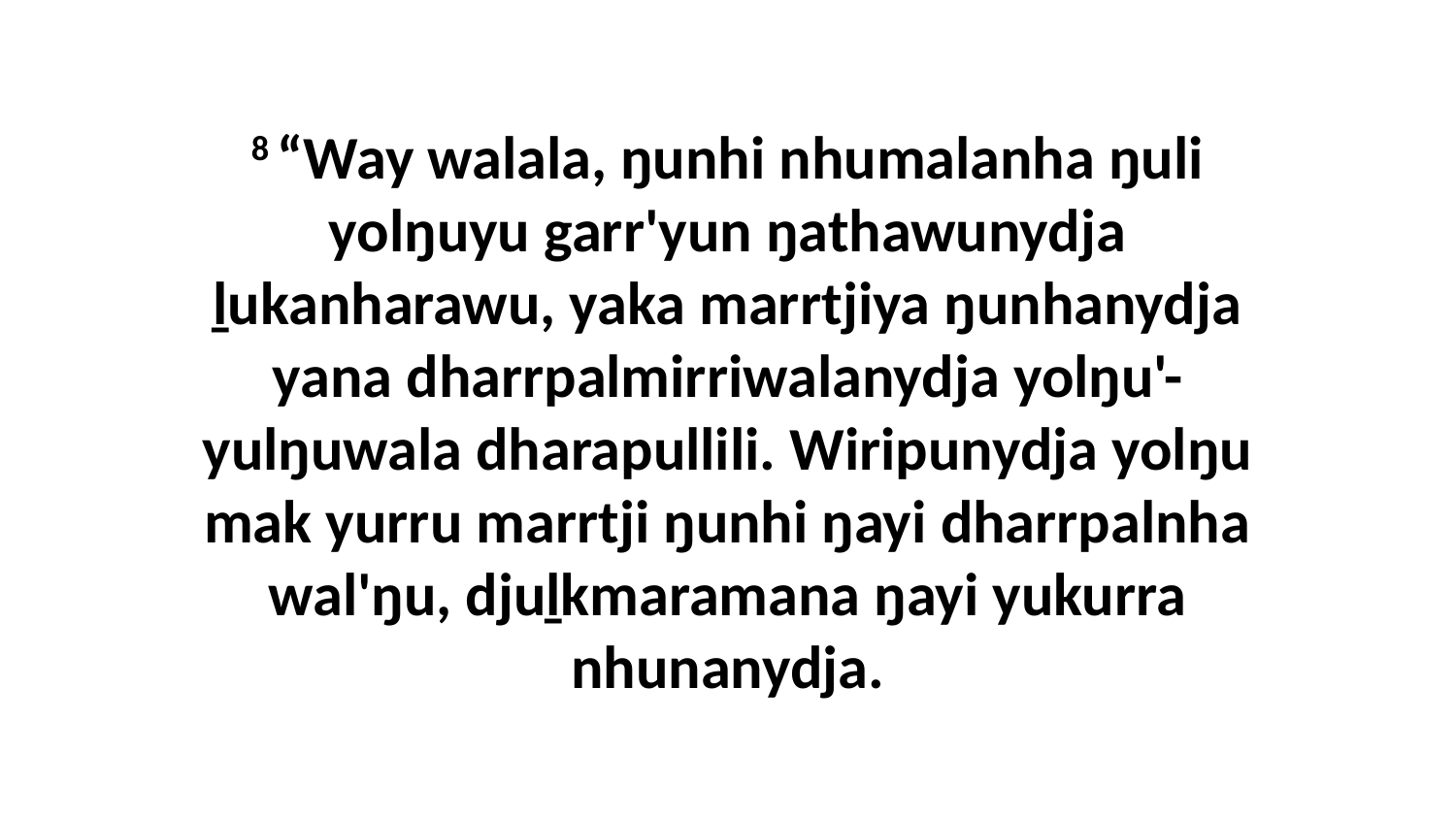

8 “Way walala, ŋunhi nhumalanha ŋuli yolŋuyu garr'yun ŋathawunydja ḻukanharawu, yaka marrtjiya ŋunhanydja yana dharrpalmirriwalanydja yolŋu'-yulŋuwala dharapullili. Wiripunydja yolŋu mak yurru marrtji ŋunhi ŋayi dharrpalnha wal'ŋu, djuḻkmaramana ŋayi yukurra nhunanydja.